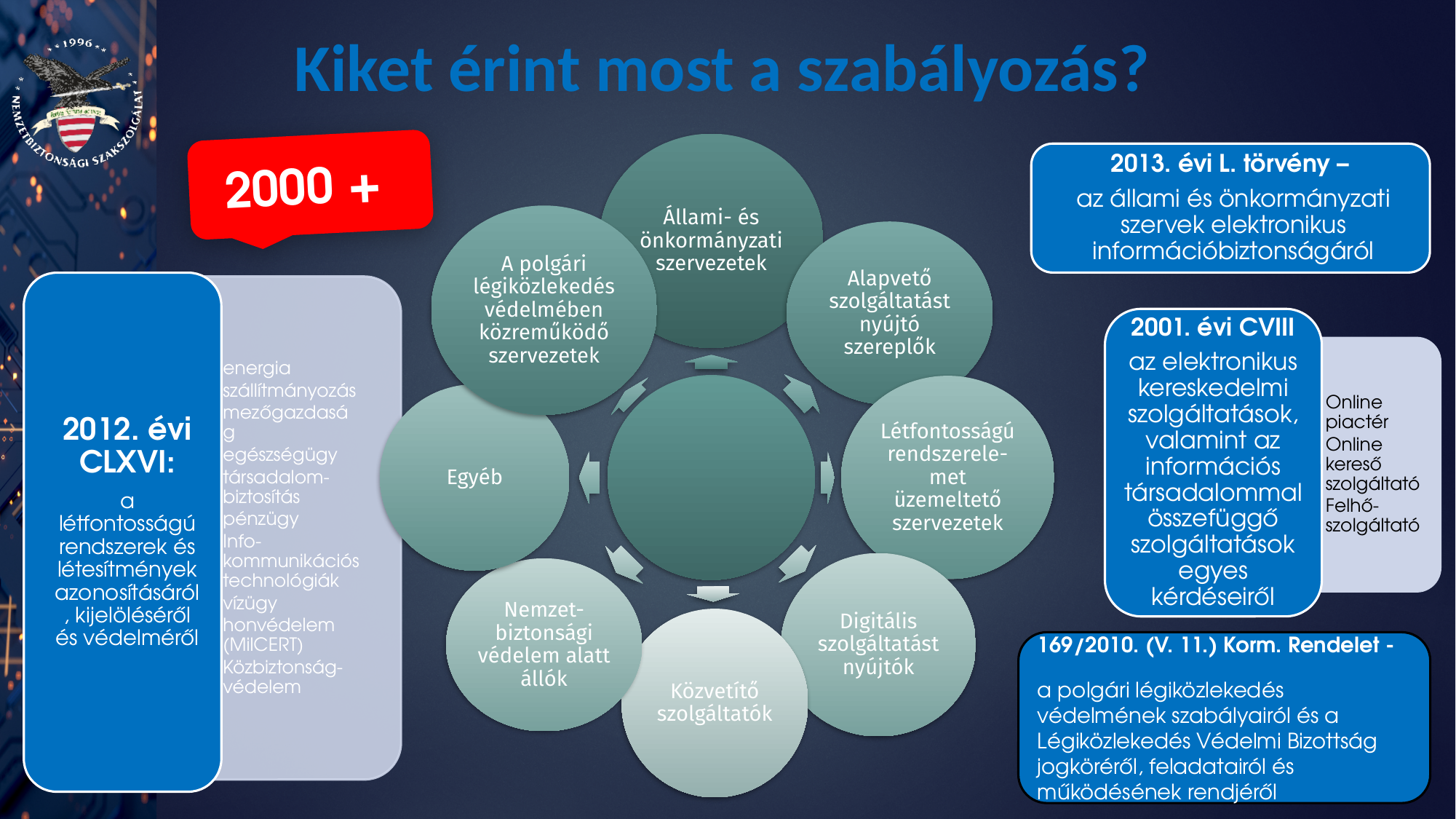

# Kiket érint most a szabályozás?

2000 +
2013. évi L. törvény –
az állami és önkormányzati szervek elektronikus információbiztonságáról

Állami- és önkormányzati szervezetek

Alapvető szolgáltatást nyújtó szereplők

Létfontosságú rendszerele-met üzemeltető szervezetek

Digitális szolgáltatást nyújtók

Közvetítő szolgáltatók

Nemzet-biztonsági védelem alatt állók

Egyéb

A polgári légiközlekedés védelmében közreműködő szervezetek
energia
szállítmányozás
mezőgazdaság
egészségügy
társadalom-biztosítás
pénzügy
Info-kommunikációs technológiák
vízügy
honvédelem (MilCERT)
Közbiztonság-védelem
2012. évi CLXVI:
a létfontosságú rendszerek és létesítmények azonosításáról, kijelöléséről és védelméről

2001. évi CVIII
az elektronikus kereskedelmi szolgáltatások, valamint az információs társadalommal összefüggő szolgáltatások egyes kérdéseiről
Online piactér
Online kereső szolgáltató
Felhő-szolgáltató

169/2010. (V. 11.) Korm. Rendelet -

a polgári légiközlekedés védelmének szabályairól és a Légiközlekedés Védelmi Bizottság jogköréről, feladatairól és működésének rendjéről